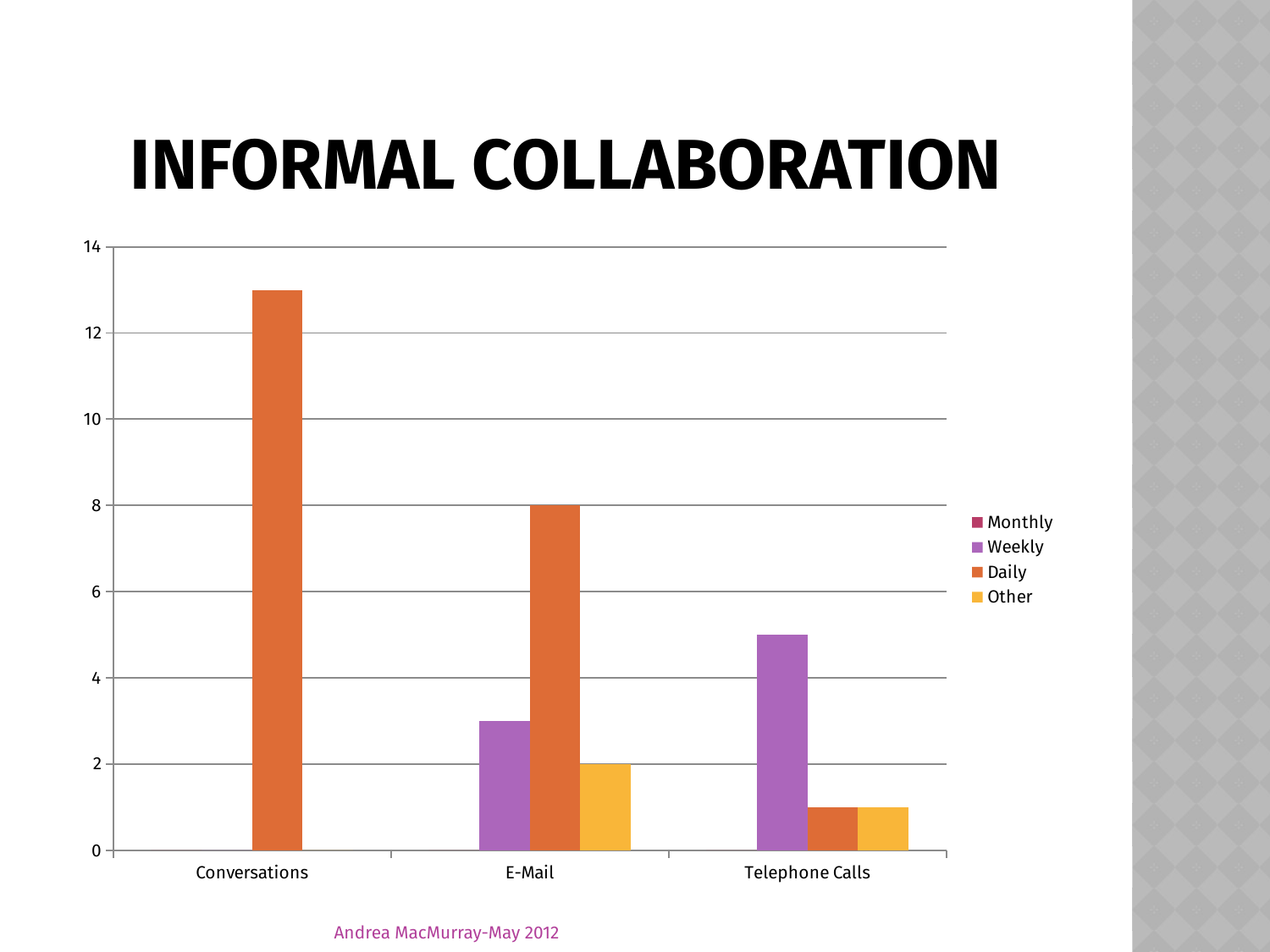

# Informal Collaboration

### Chart

| Category | Monthly | Weekly | Daily | Other |
|---|---|---|---|---|
| Conversations | 0.0 | 0.0 | 13.0 | 0.0 |
| E-Mail | 0.0 | 3.0 | 8.0 | 2.0 |
| Telephone Calls | 0.0 | 5.0 | 1.0 | 1.0 |
Andrea MacMurray-May 2012